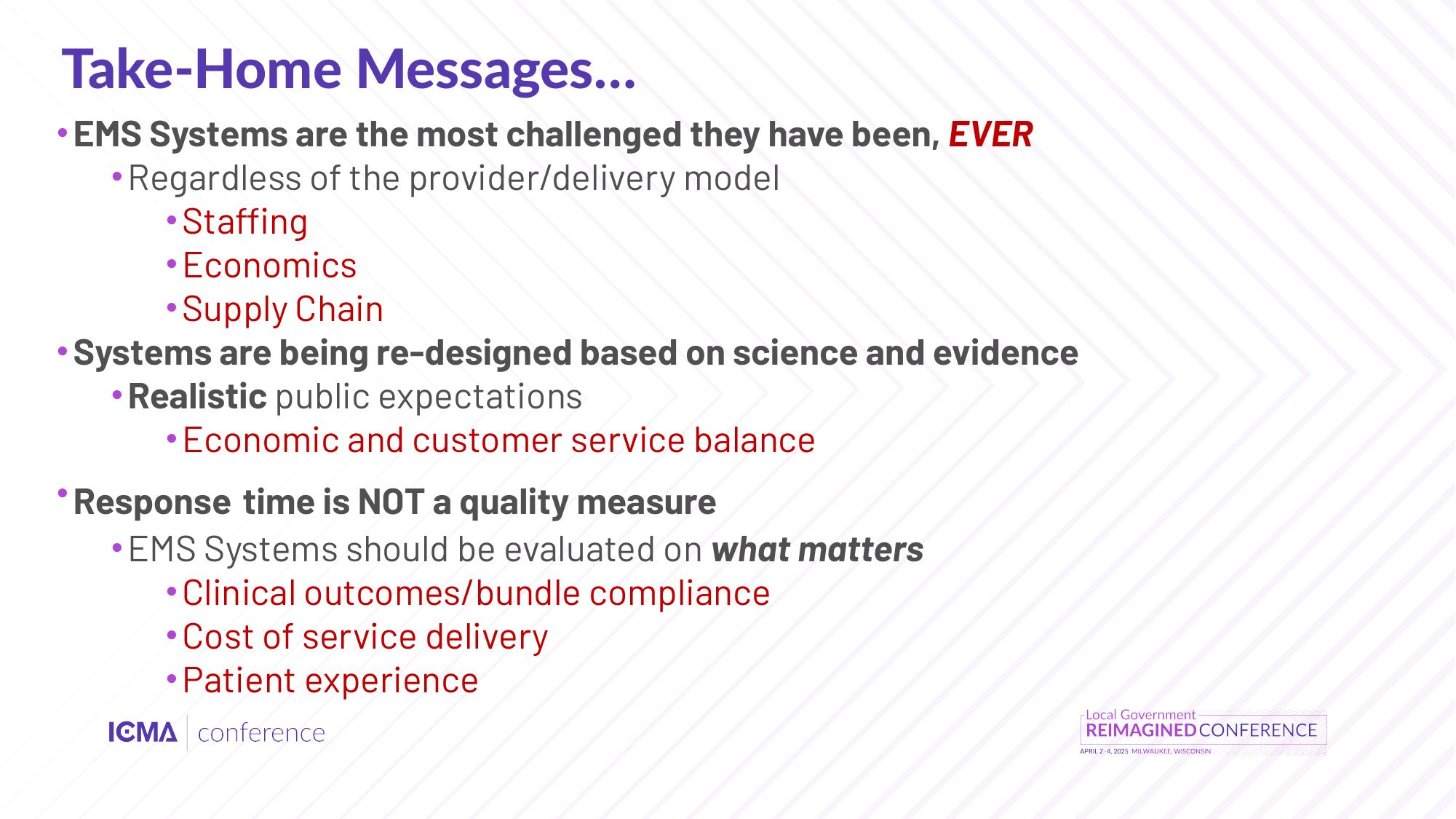

Take-Home Messages…
EMS Systems are the most challenged they have been, EVER
Regardless of the provider/delivery model
Staffing
Economics
Supply Chain
Systems are being re-designed based on science and evidence
Realistic public expectations
Economic and customer service balance
Response time is NOT a quality measure
EMS Systems should be evaluated on what matters
Clinical outcomes/bundle compliance
Cost of service delivery
Patient experience